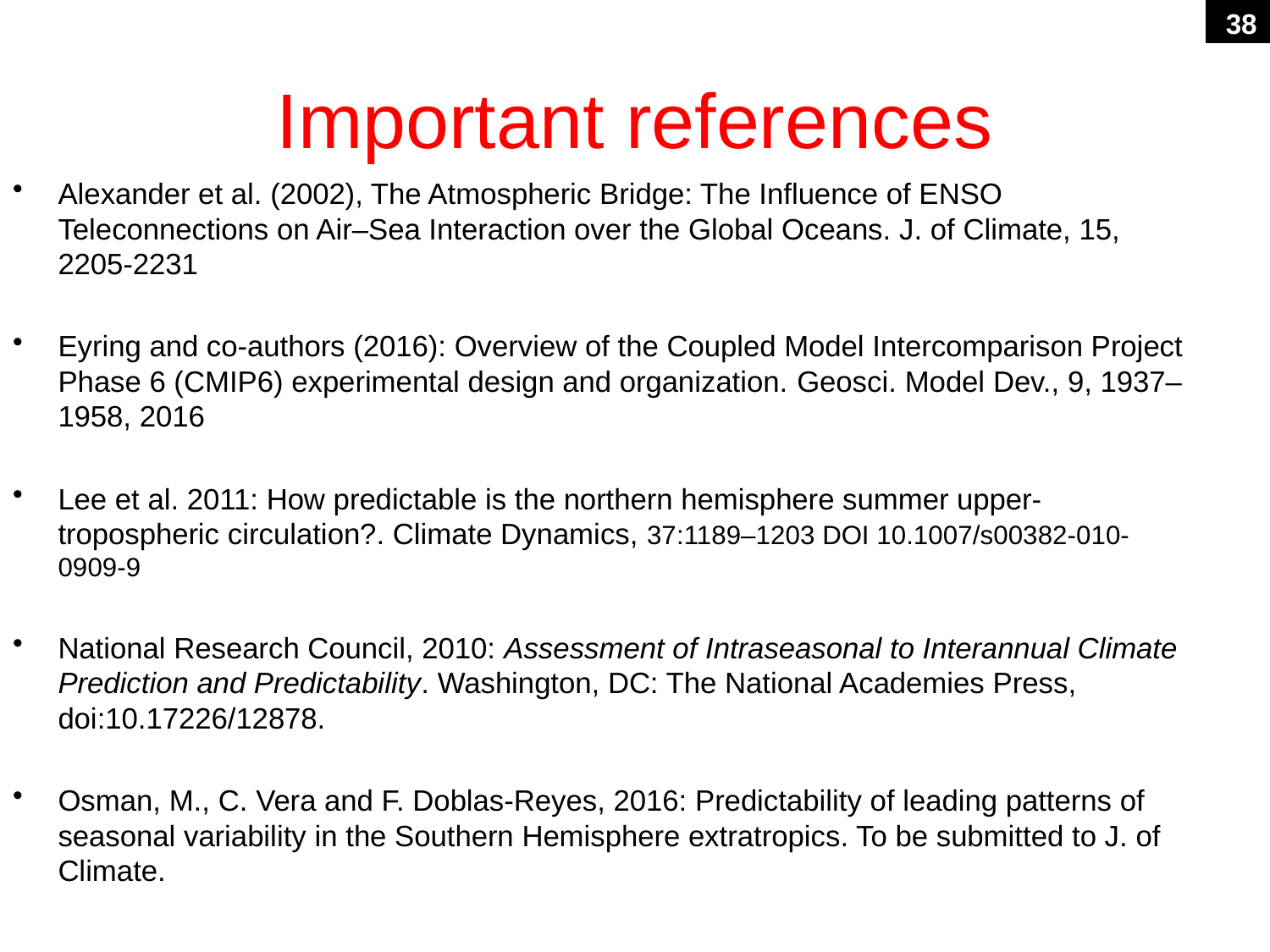

38
# Important references
Alexander et al. (2002), The Atmospheric Bridge: The Influence of ENSO Teleconnections on Air–Sea Interaction over the Global Oceans. J. of Climate, 15, 2205-2231

Eyring and co-authors (2016): Overview of the Coupled Model Intercomparison Project Phase 6 (CMIP6) experimental design and organization. Geosci. Model Dev., 9, 1937–1958, 2016

Lee et al. 2011: How predictable is the northern hemisphere summer upper-tropospheric circulation?. Climate Dynamics, 37:1189–1203 DOI 10.1007/s00382-010-0909-9

National Research Council, 2010: Assessment of Intraseasonal to Interannual Climate Prediction and Predictability. Washington, DC: The National Academies Press, doi:10.17226/12878.

Osman, M., C. Vera and F. Doblas-Reyes, 2016: Predictability of leading patterns of seasonal variability in the Southern Hemisphere extratropics. To be submitted to J. of Climate.